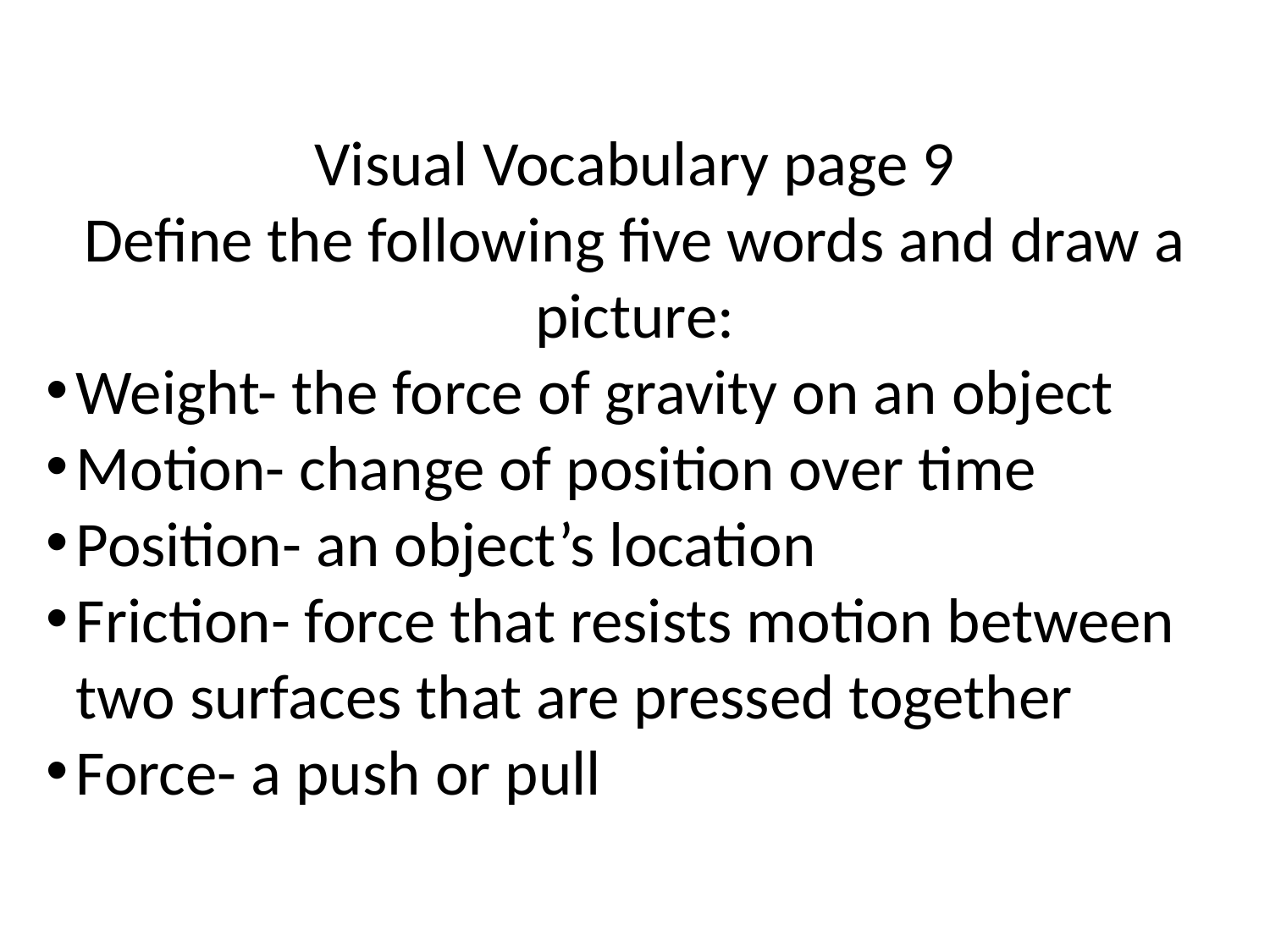

Visual Vocabulary page 9
Define the following five words and draw a picture:
Weight- the force of gravity on an object
Motion- change of position over time
Position- an object’s location
Friction- force that resists motion between two surfaces that are pressed together
Force- a push or pull